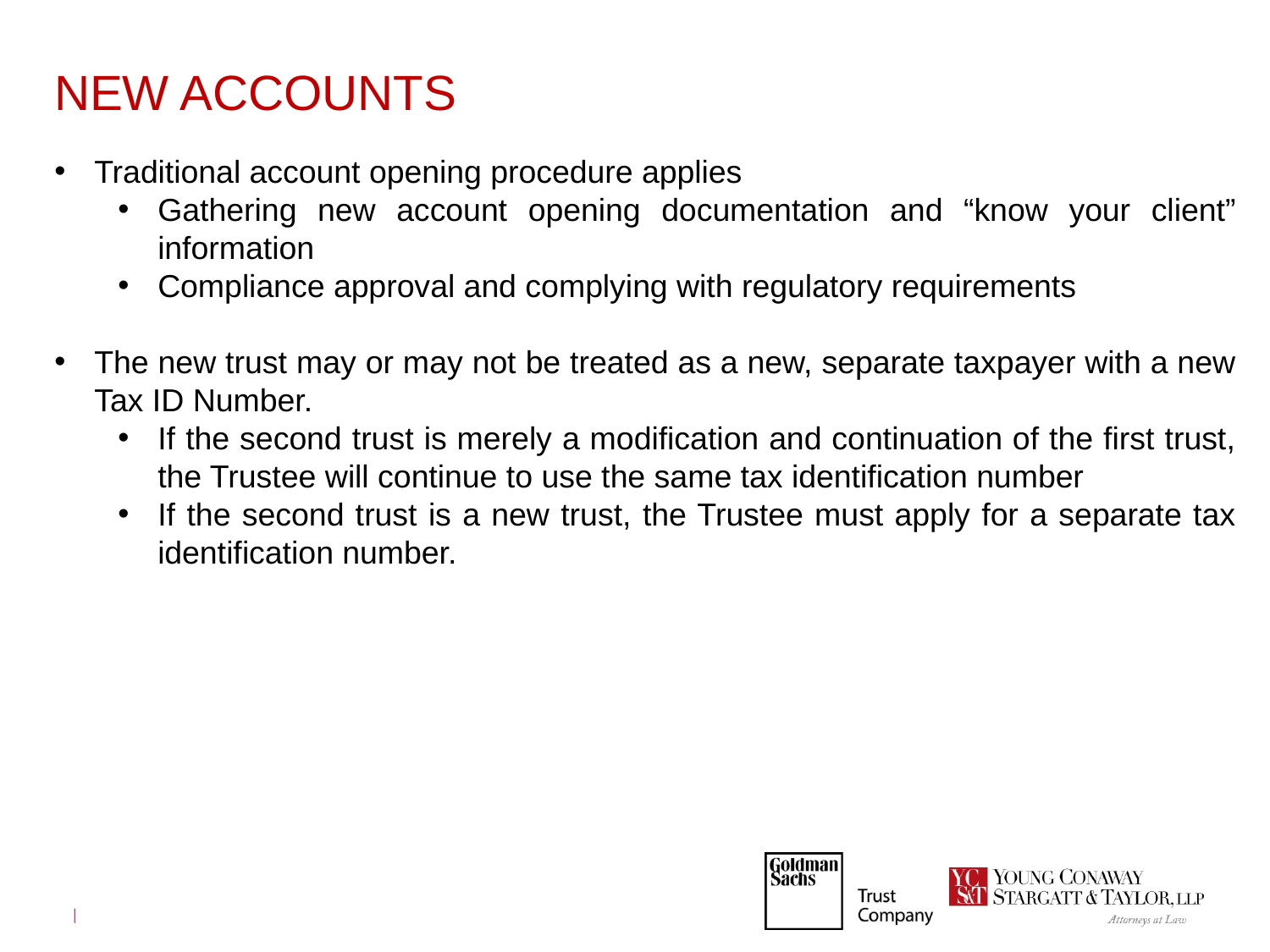

# NEW ACCOUNTS
Traditional account opening procedure applies
Gathering new account opening documentation and “know your client” information
Compliance approval and complying with regulatory requirements

The new trust may or may not be treated as a new, separate taxpayer with a new Tax ID Number.
If the second trust is merely a modification and continuation of the first trust, the Trustee will continue to use the same tax identification number
If the second trust is a new trust, the Trustee must apply for a separate tax identification number.